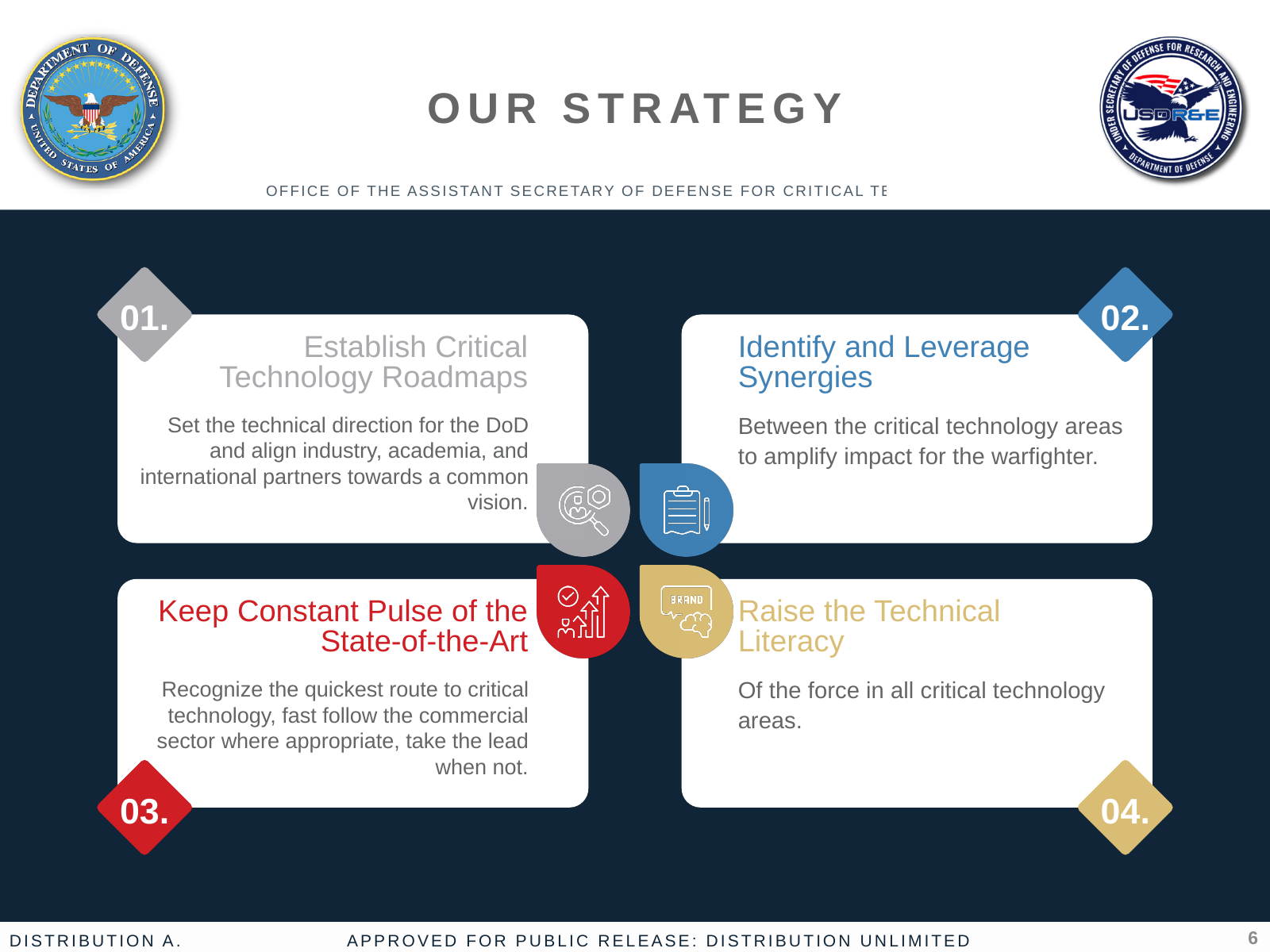

# OUR STRATEGY

01.
02.

Establish Critical Technology Roadmaps
Identify and Leverage Synergies
Between the critical technology areas to amplify impact for the warfighter.
Set the technical direction for the DoD and align industry, academia, and international partners towards a common vision.

Keep Constant Pulse of the State-of-the-Art
Raise the Technical Literacy
Of the force in all critical technology areas.
Recognize the quickest route to critical technology, fast follow the commercial sector where appropriate, take the lead when not.

03.
04.
6